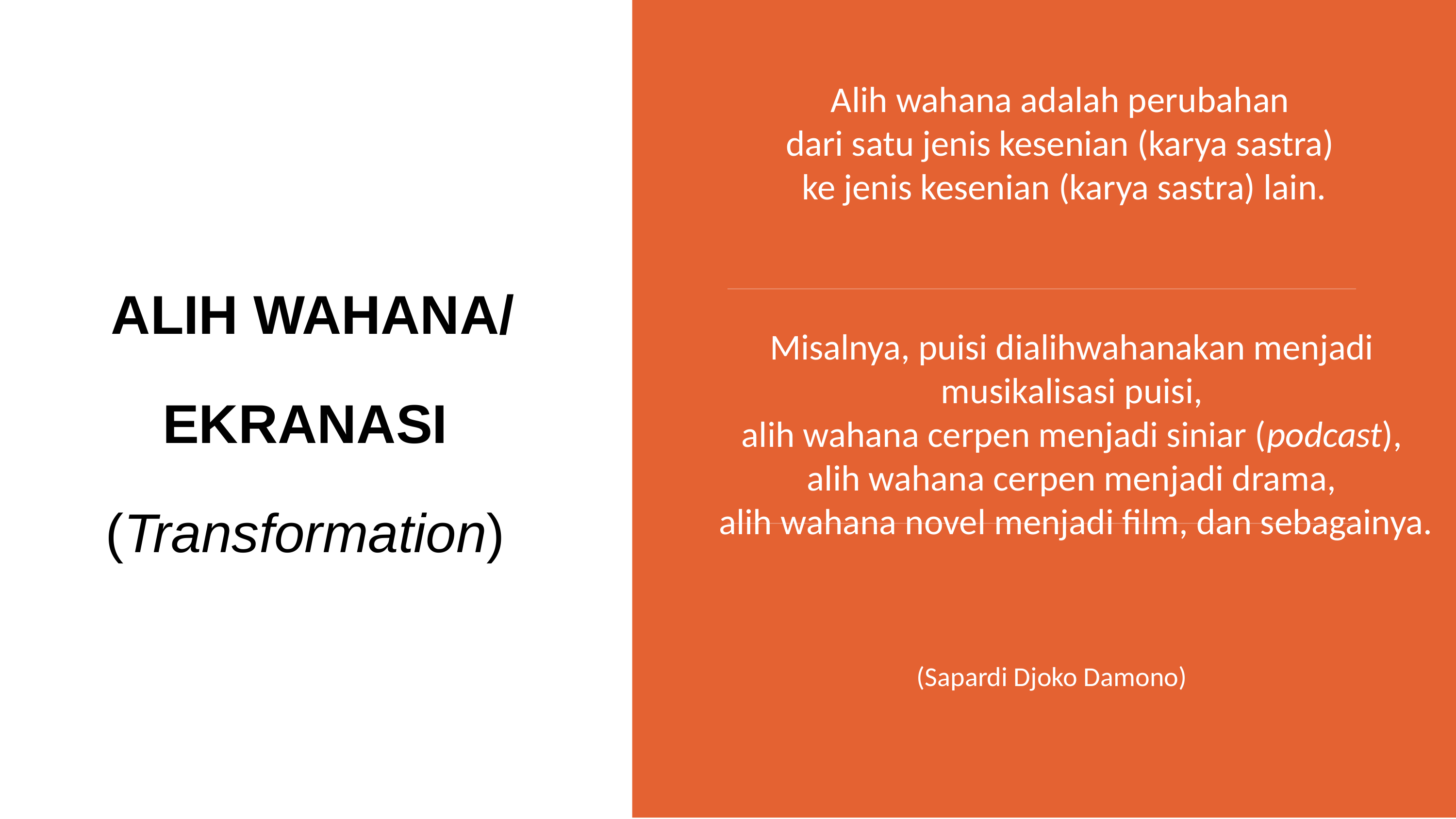

Alih wahana adalah perubahan
dari satu jenis kesenian (karya sastra)
ke jenis kesenian (karya sastra) lain.
 ALIH WAHANA/ EKRANASI
(Transformation)

Misalnya, puisi dialihwahanakan menjadi
musikalisasi puisi,
alih wahana cerpen menjadi siniar (podcast),
alih wahana cerpen menjadi drama,
alih wahana novel menjadi film, dan sebagainya.

(Sapardi Djoko Damono)